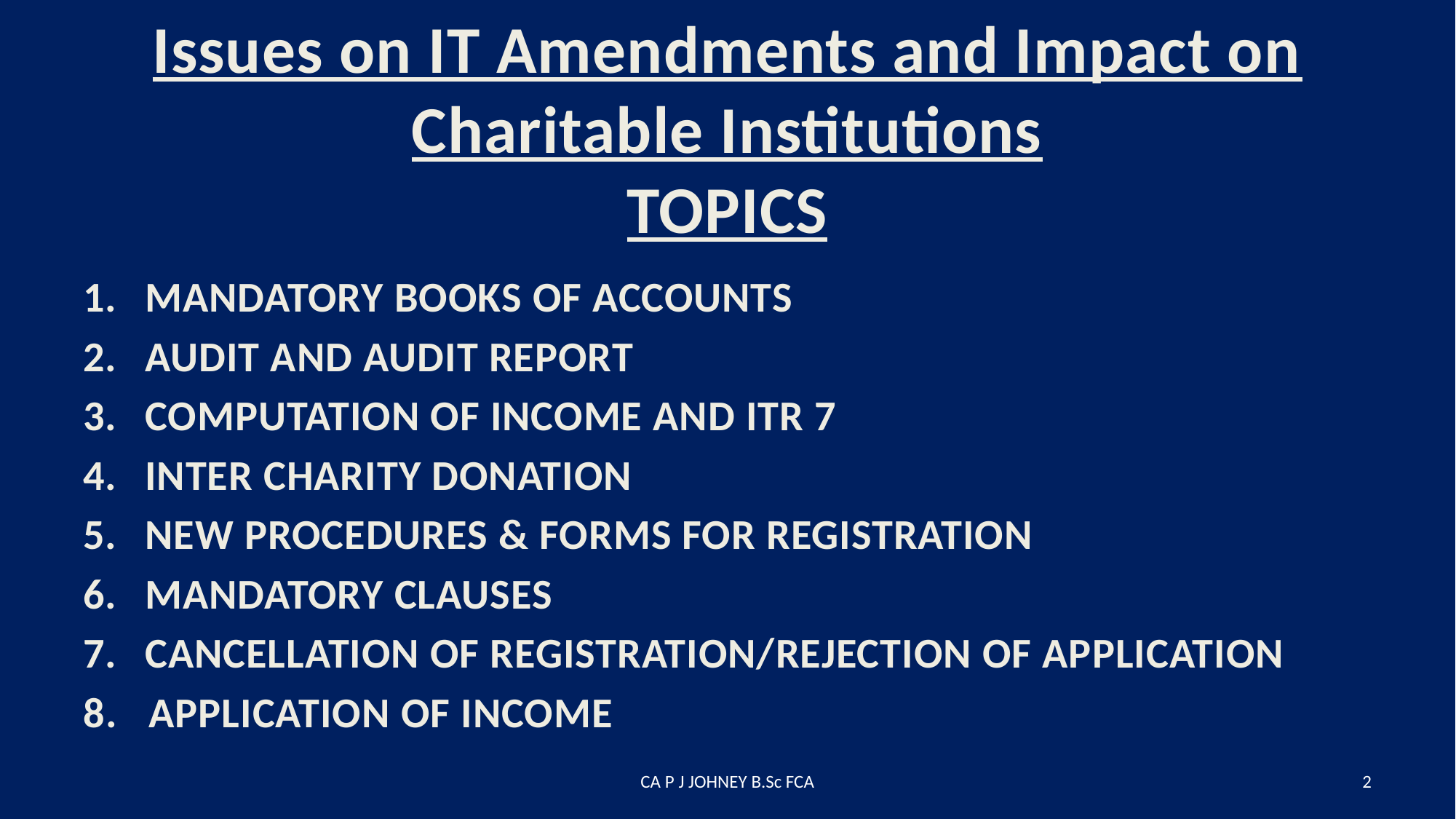

# Issues on IT Amendments and Impact on Charitable Institutions TOPICS
MANDATORY BOOKS OF ACCOUNTS
AUDIT AND AUDIT REPORT
COMPUTATION OF INCOME AND ITR 7
INTER CHARITY DONATION
NEW PROCEDURES & FORMS FOR REGISTRATION
MANDATORY CLAUSES
CANCELLATION OF REGISTRATION/REJECTION OF APPLICATION
8.   APPLICATION OF INCOME

CA P J JOHNEY B.Sc FCA
2